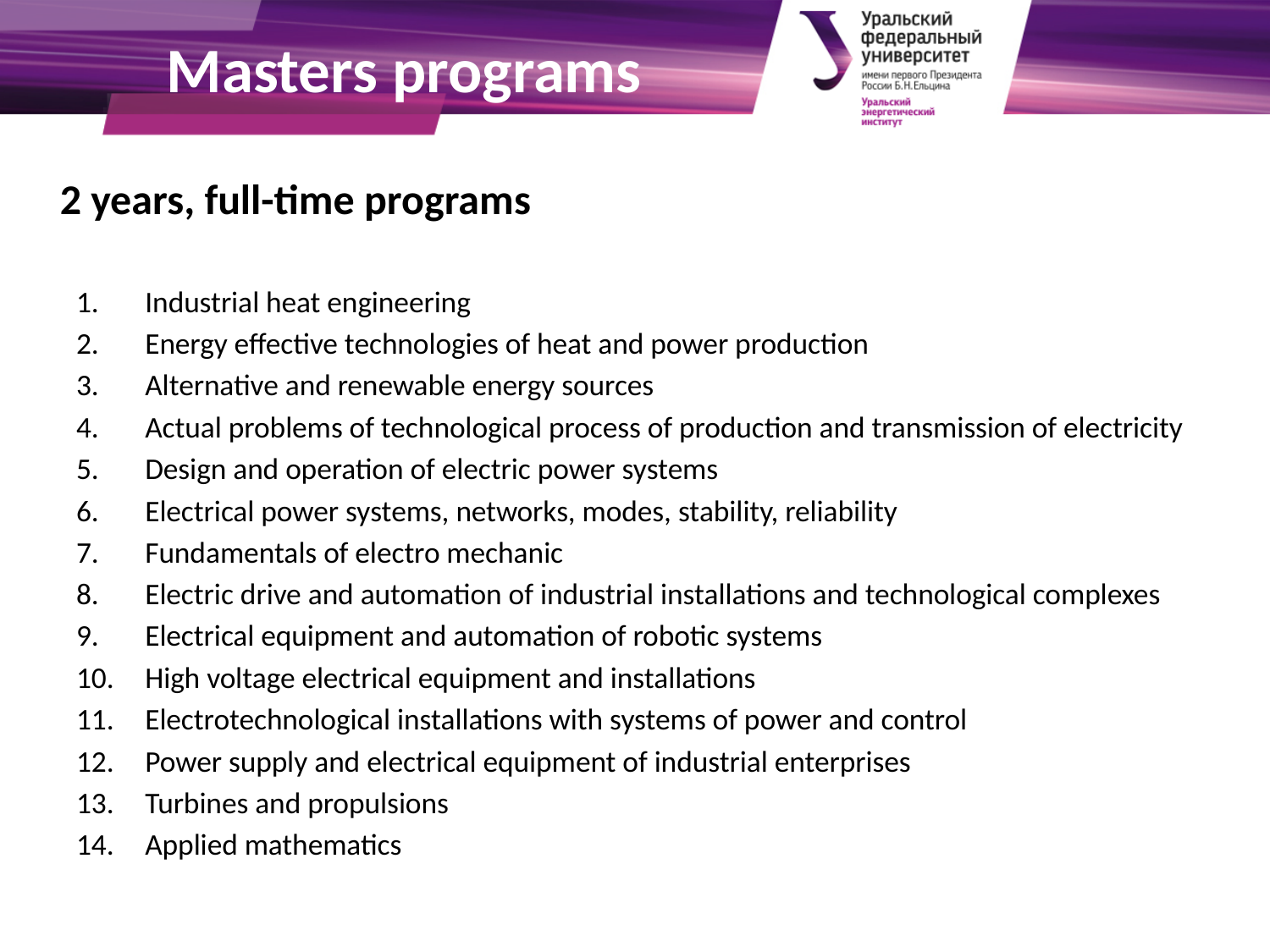

# Masters programs
2 years, full-time programs
Industrial heat engineering
Energy effective technologies of heat and power production
Alternative and renewable energy sources
Actual problems of technological process of production and transmission of electricity
Design and operation of electric power systems
Electrical power systems, networks, modes, stability, reliability
Fundamentals of electro mechanic
Electric drive and automation of industrial installations and technological complexes
Electrical equipment and automation of robotic systems
High voltage electrical equipment and installations
Electrotechnological installations with systems of power and control
Power supply and electrical equipment of industrial enterprises
Turbines and propulsions
Applied mathematics